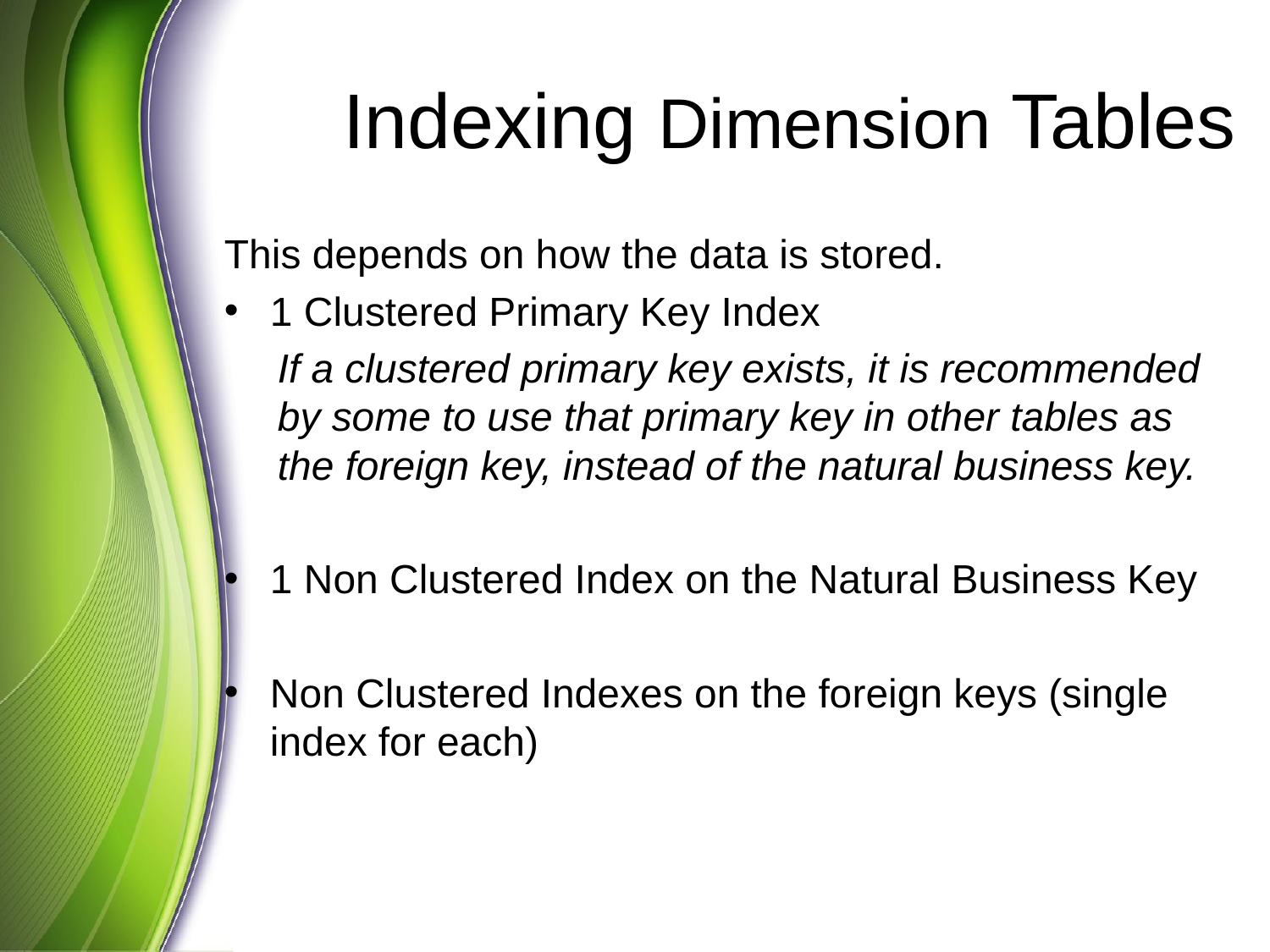

# Indexing Dimension Tables
This depends on how the data is stored.
1 Clustered Primary Key Index
If a clustered primary key exists, it is recommended by some to use that primary key in other tables as the foreign key, instead of the natural business key.

1 Non Clustered Index on the Natural Business Key

Non Clustered Indexes on the foreign keys (single index for each)